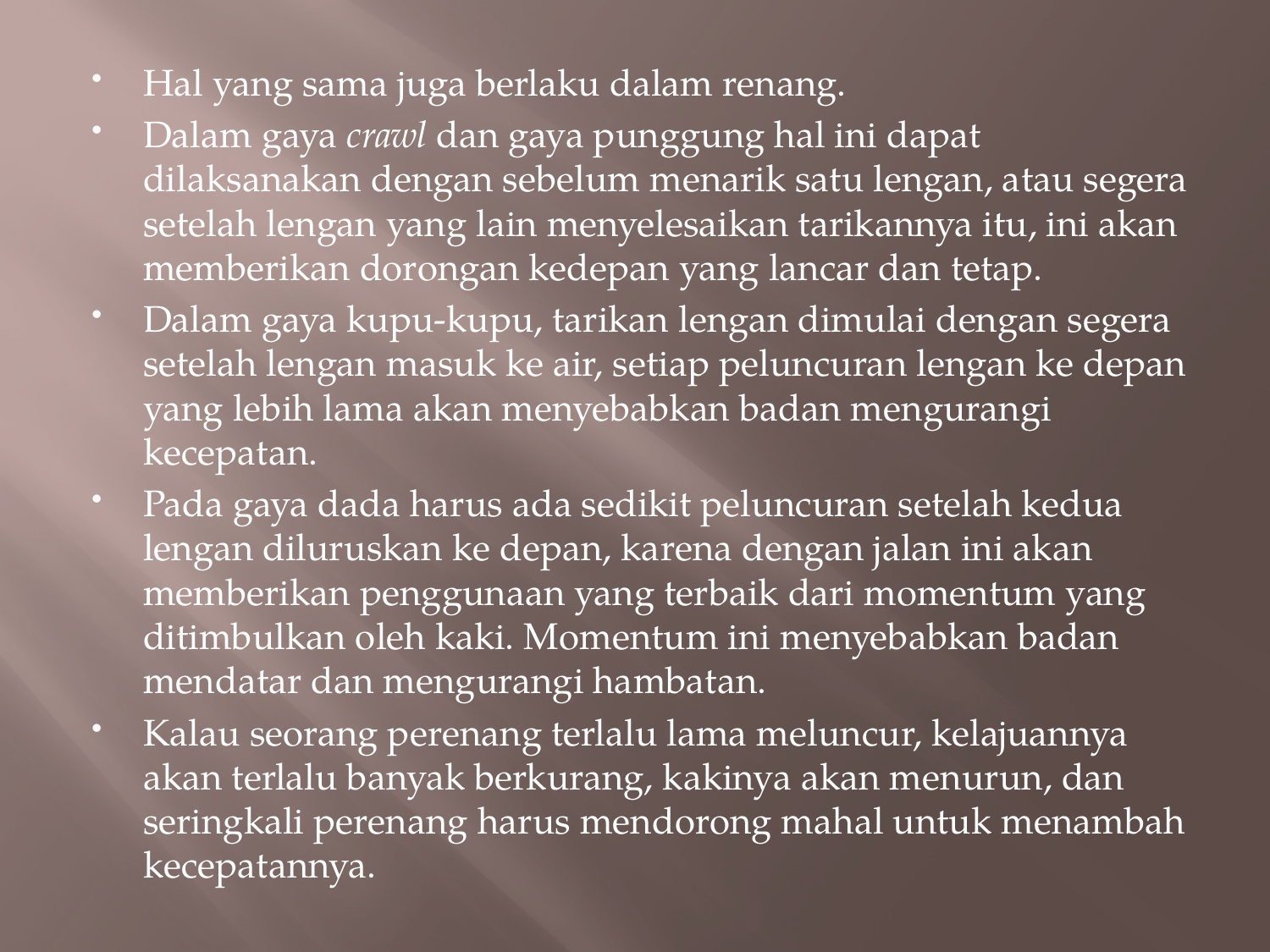

Hal yang sama juga berlaku dalam renang.
Dalam gaya crawl dan gaya punggung hal ini dapat dilaksanakan dengan sebelum menarik satu lengan, atau segera setelah lengan yang lain menyelesaikan tarikannya itu, ini akan memberikan dorongan kedepan yang lancar dan tetap.
Dalam gaya kupu-kupu, tarikan lengan dimulai dengan segera setelah lengan masuk ke air, setiap peluncuran lengan ke depan yang lebih lama akan menyebabkan badan mengurangi kecepatan.
Pada gaya dada harus ada sedikit peluncuran setelah kedua lengan diluruskan ke depan, karena dengan jalan ini akan memberikan penggunaan yang terbaik dari momentum yang ditimbulkan oleh kaki. Momentum ini menyebabkan badan mendatar dan mengurangi hambatan.
Kalau seorang perenang terlalu lama meluncur, kelajuannya akan terlalu banyak berkurang, kakinya akan menurun, dan seringkali perenang harus mendorong mahal untuk menambah kecepatannya.